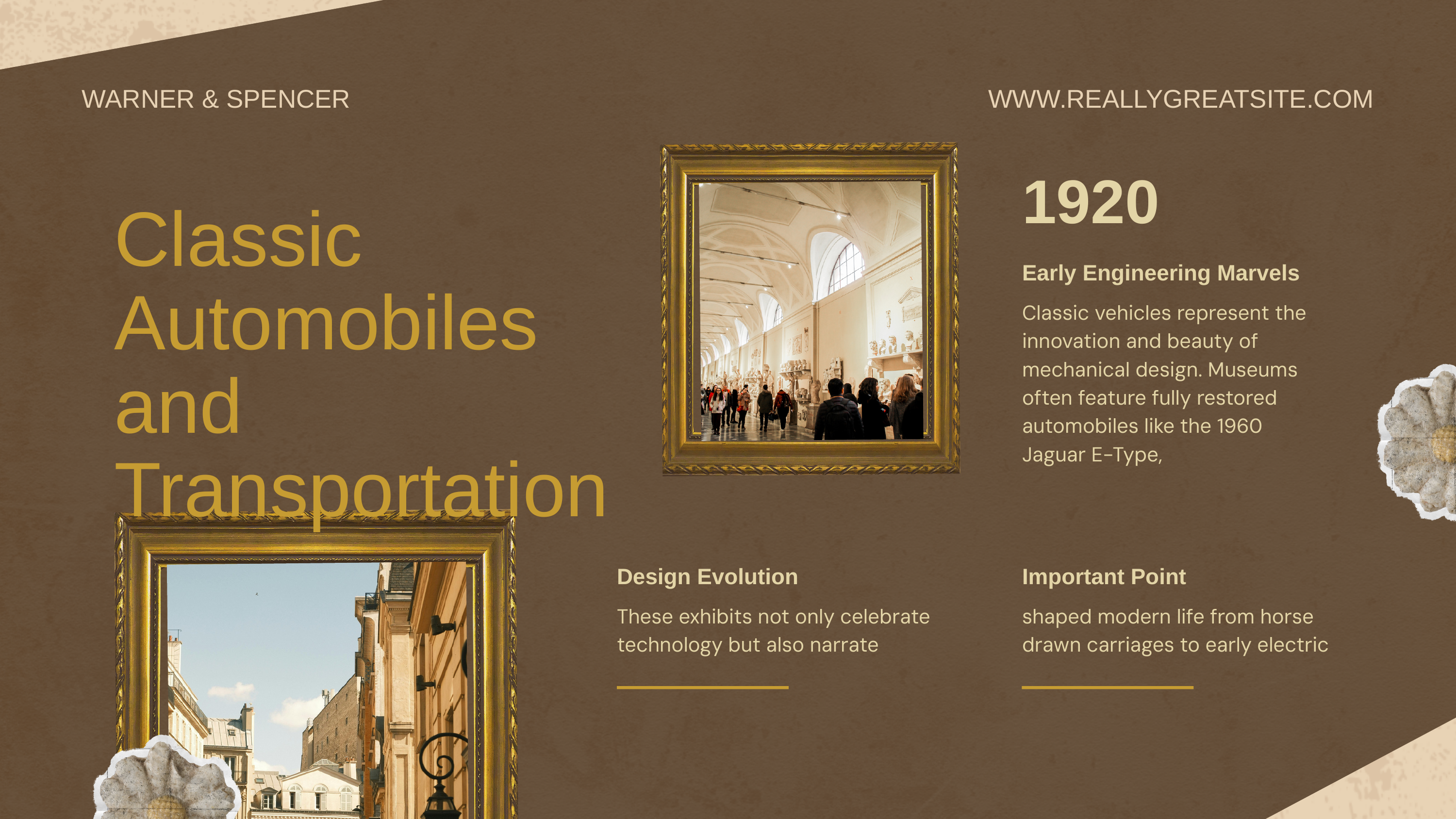

WARNER & SPENCER
WWW.REALLYGREATSITE.COM
1920

Classic Automobiles and Transportation
Early Engineering Marvels
Classic vehicles represent the innovation and beauty of mechanical design. Museums often feature fully restored automobiles like the 1960 Jaguar E-Type,

Design Evolution
Important Point

These exhibits not only celebrate technology but also narrate
shaped modern life from horse drawn carriages to early electric